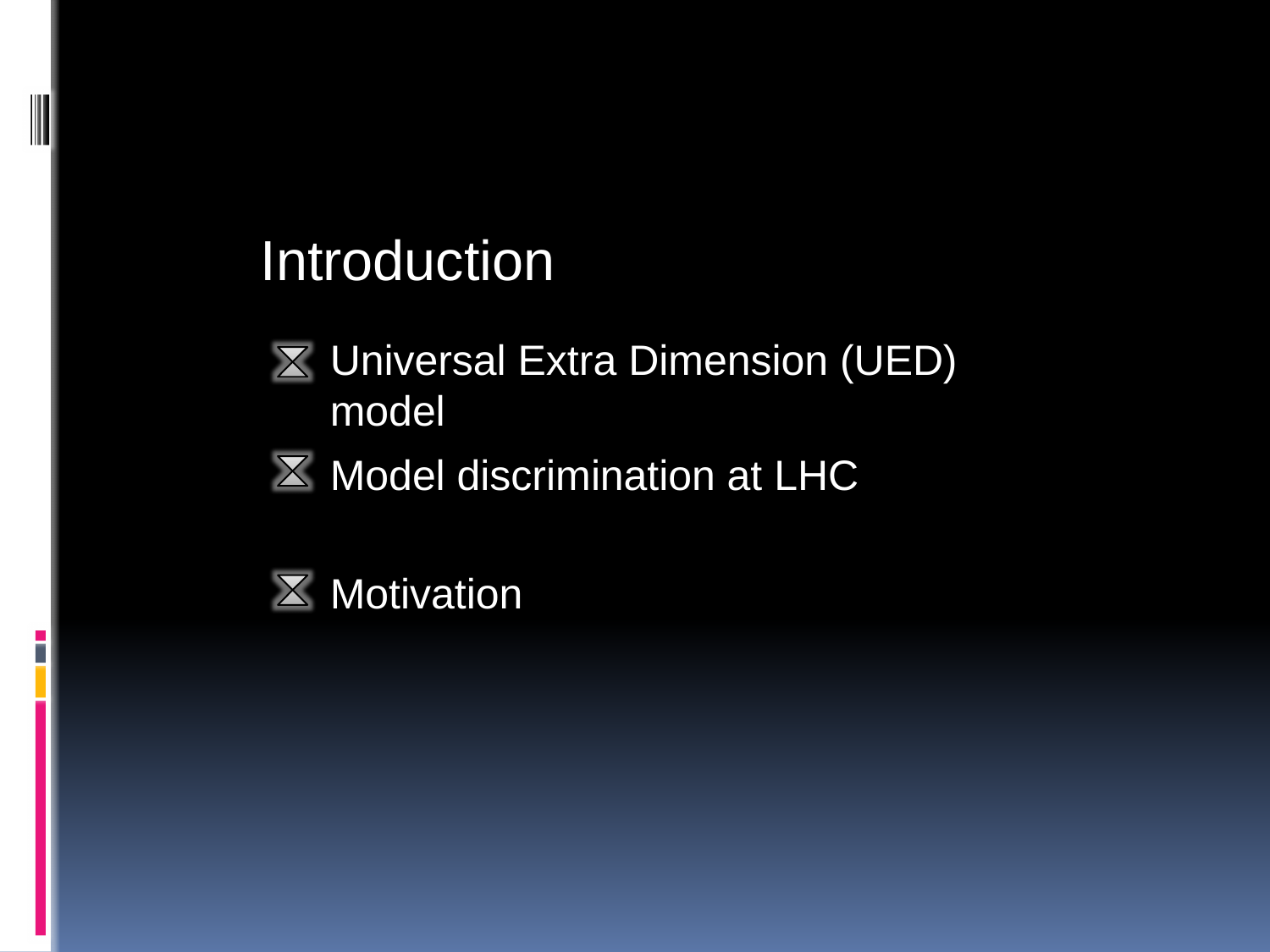

Introduction
Universal Extra Dimension (UED) model

Model discrimination at LHC

Motivation